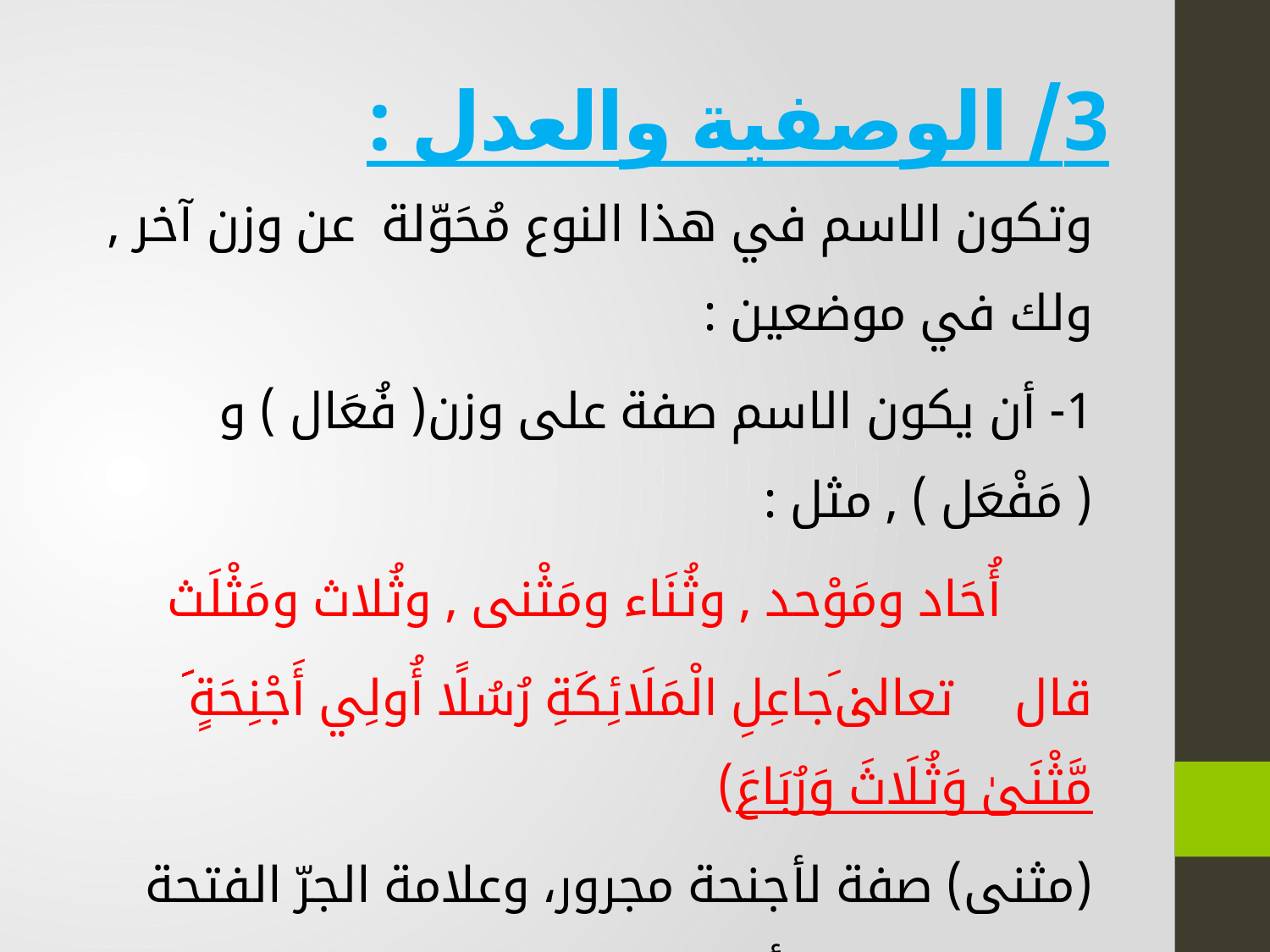

# 3/ الوصفية والعدل :
وتكون الاسم في هذا النوع مُحَوّلة  عن وزن آخر , ولك في موضعين :
1- أن يكون الاسم صفة على وزن( فُعَال ) و ( مَفْعَل ) , مثل :
أُحَاد ومَوْحد , وثُنَاء ومَثْنى , وثُلاث ومَثْلَث
قال تعالى : (َجاعِلِ الْمَلَائِكَةِ رُسُلًا أُولِي أَجْنِحَةٍ مَّثْنَىٰ وَثُلَاثَ وَرُبَاعَ)
(مثنى) صفة لأجنحة مجرور، وعلامة الجرّ الفتحة المقدّرة على الألف، ممنوع من الصرف